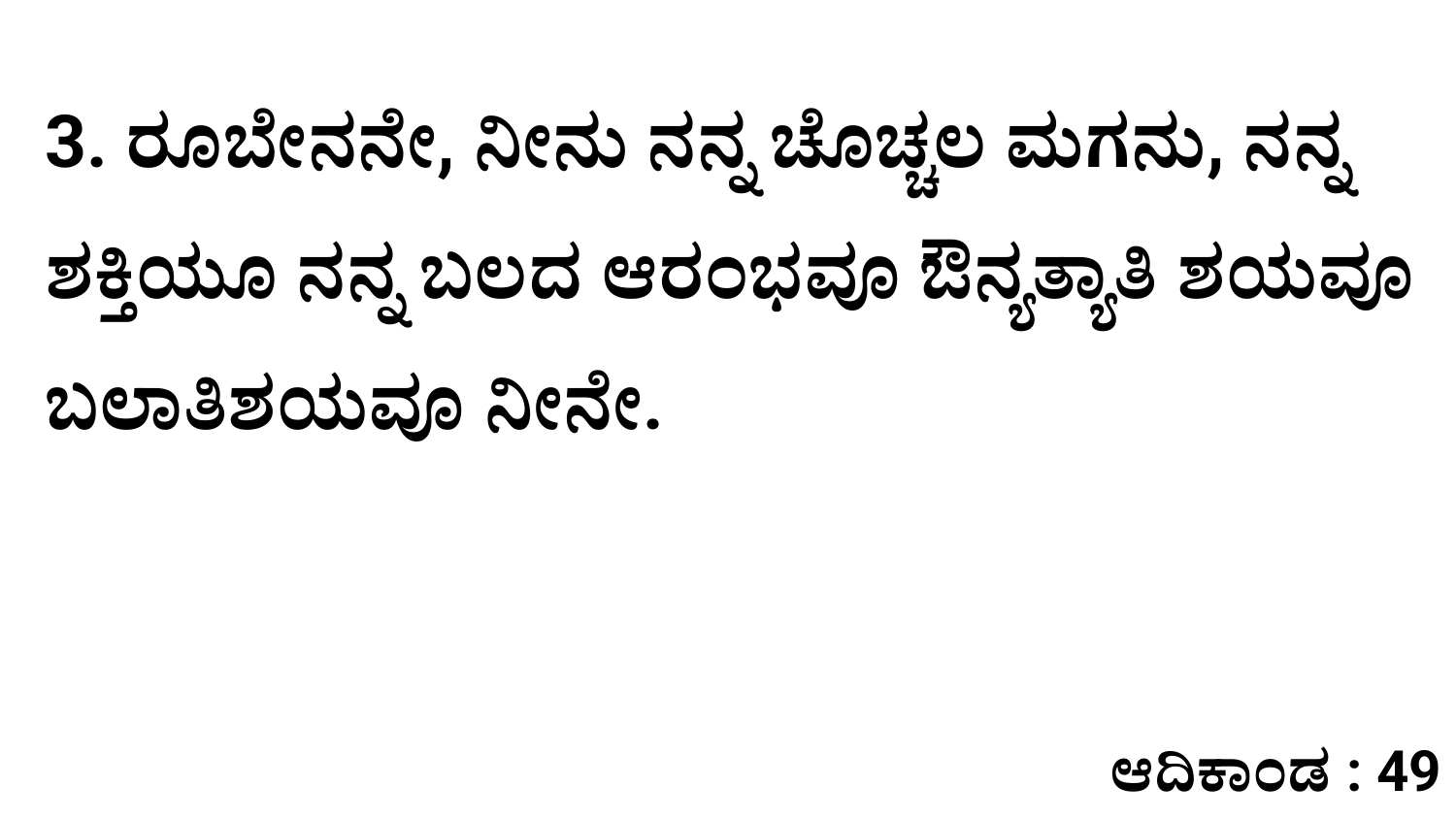

3. ರೂಬೇನನೇ, ನೀನು ನನ್ನ ಚೊಚ್ಚಲ ಮಗನು, ನನ್ನ ಶಕ್ತಿಯೂ ನನ್ನ ಬಲದ ಆರಂಭವೂ ಔನ್ಯತ್ಯಾತಿ ಶಯವೂ ಬಲಾತಿಶಯವೂ ನೀನೇ.
ಆದಿಕಾಂಡ : 49